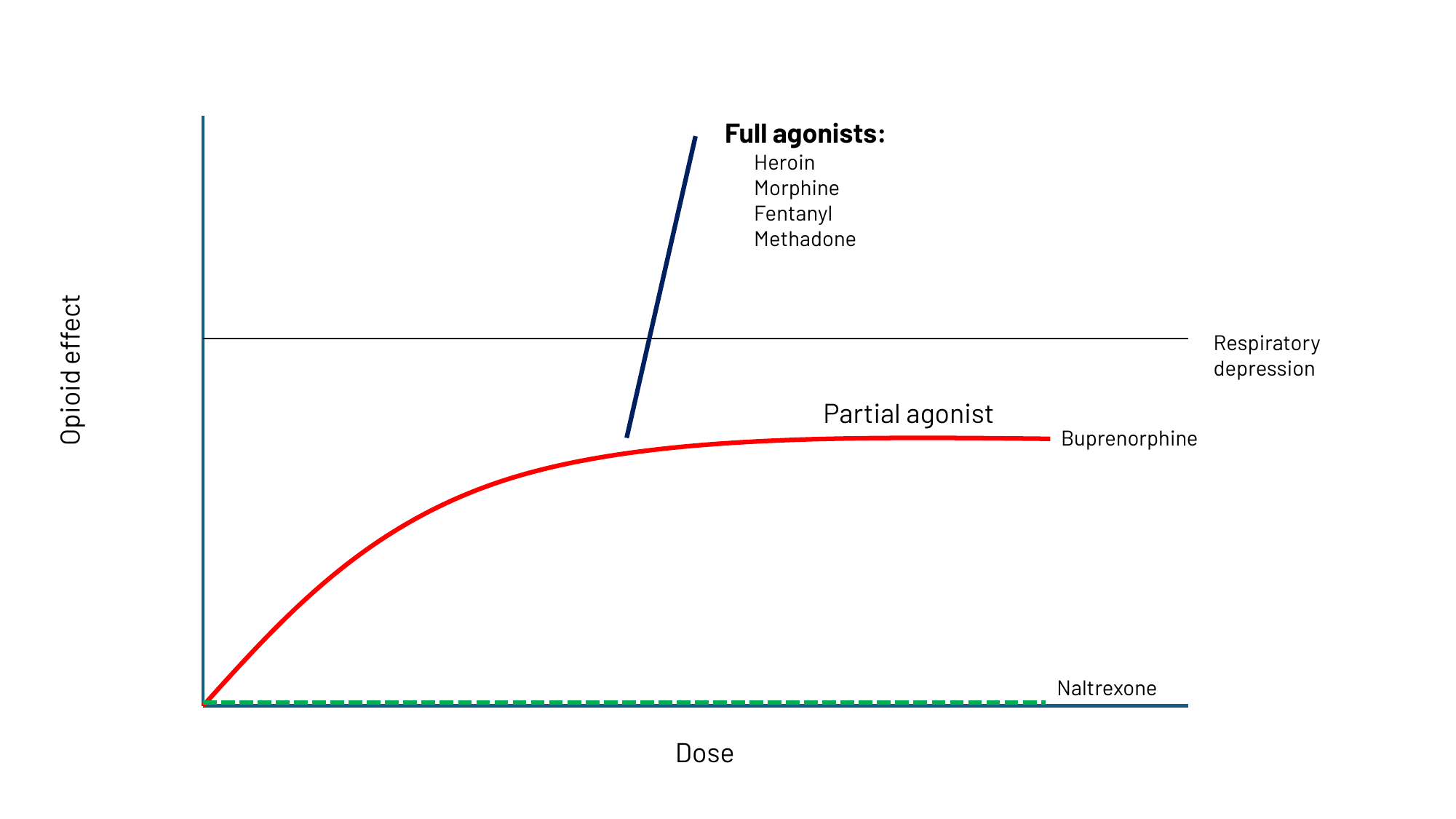

Full agonists:
       Heroin
       Morphine
       Fentanyl
       Methadone
Opioid effect
Respiratory depression
Partial agonist
Buprenorphine

Naltrexone
Dose